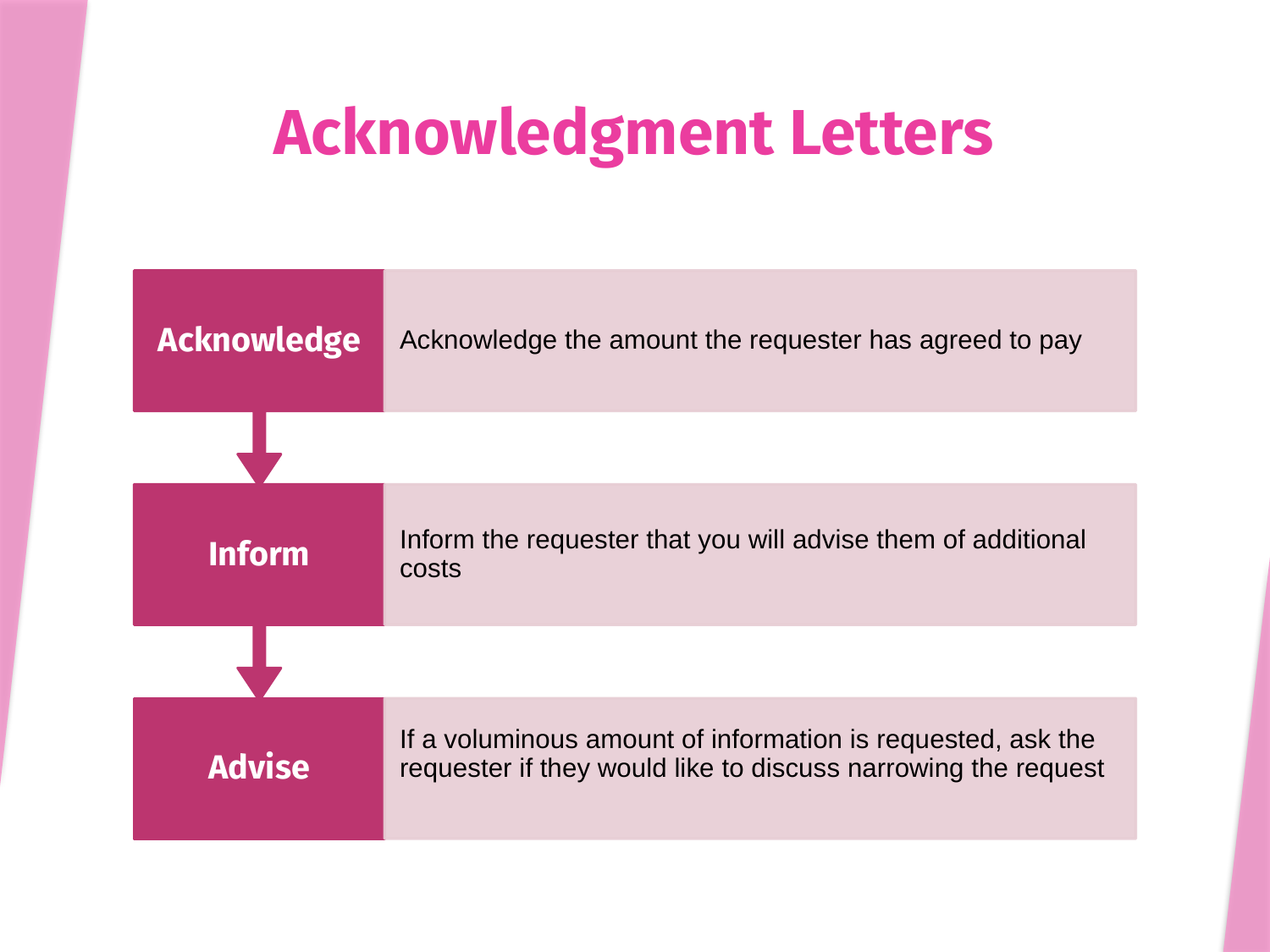

# Acknowledgment Letters
Advise
If a voluminous amount of information is requested, ask the requester if they would like to discuss narrowing the request
Inform
Inform the requester that you will advise them of additional costs
Acknowledge
Acknowledge the amount the requester has agreed to pay